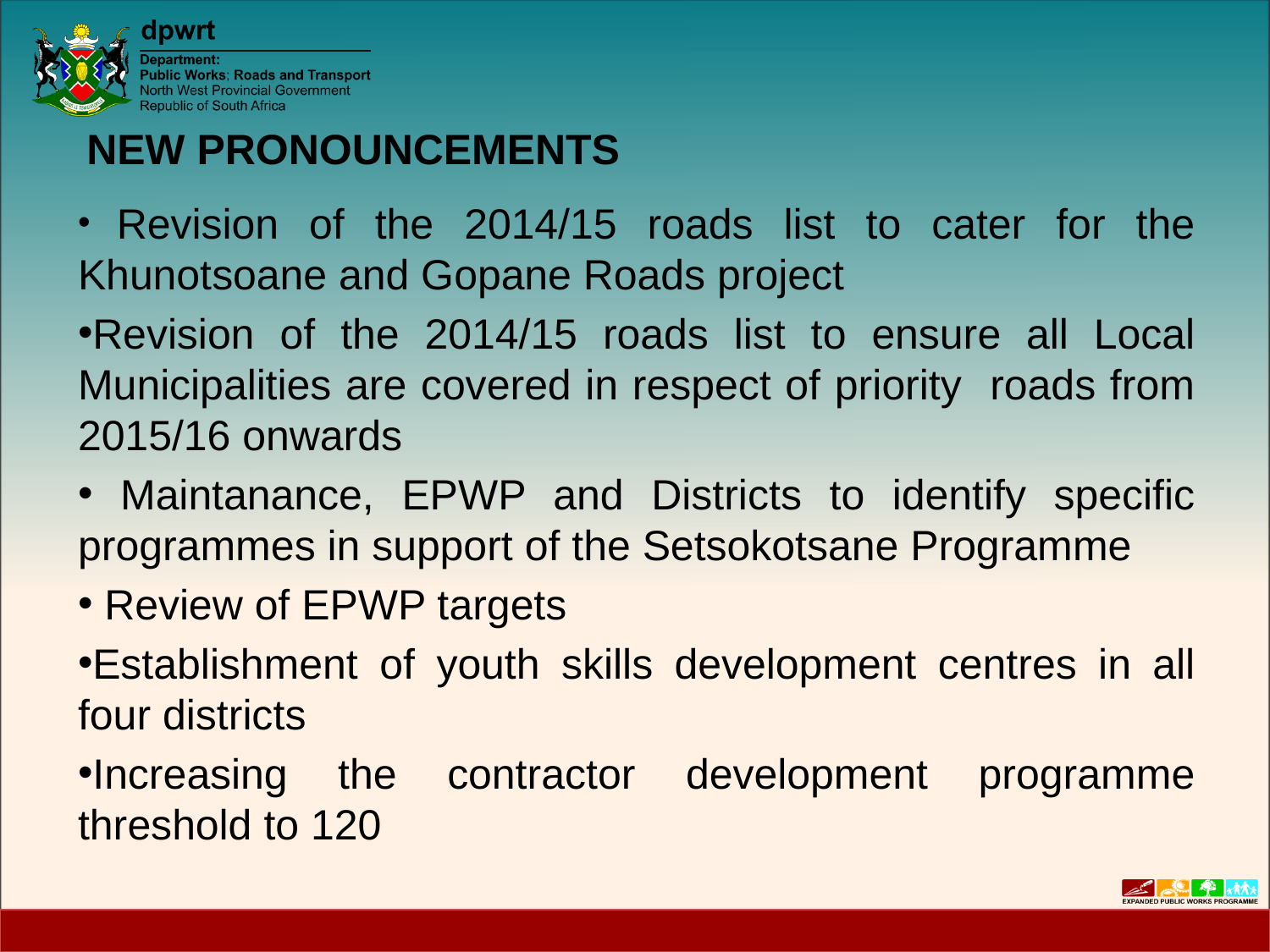

NEW PRONOUNCEMENTS
 Revision of the 2014/15 roads list to cater for the Khunotsoane and Gopane Roads project
Revision of the 2014/15 roads list to ensure all Local Municipalities are covered in respect of priority  roads from 2015/16 onwards
 Maintanance, EPWP and Districts to identify specific programmes in support of the Setsokotsane Programme
 Review of EPWP targets
Establishment of youth skills development centres in all four districts
Increasing the contractor development programme threshold to 120